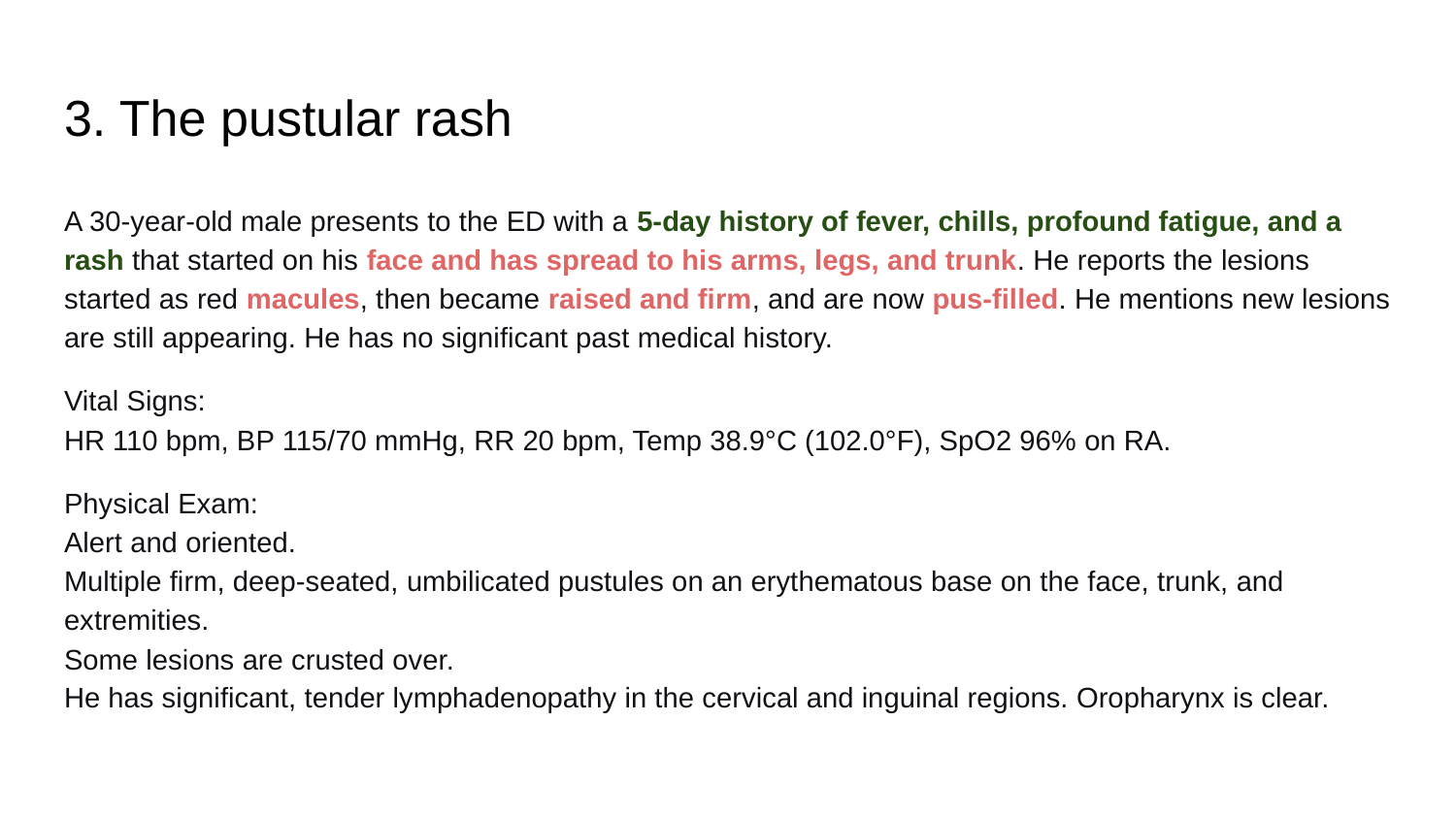

# 3. The pustular rash
A 30-year-old male presents to the ED with a 5-day history of fever, chills, profound fatigue, and a rash that started on his face and has spread to his arms, legs, and trunk. He reports the lesions started as red macules, then became raised and firm, and are now pus-filled. He mentions new lesions are still appearing. He has no significant past medical history.
Vital Signs:
HR 110 bpm, BP 115/70 mmHg, RR 20 bpm, Temp 38.9°C (102.0°F), SpO2 96% on RA.
Physical Exam:
Alert and oriented.
Multiple firm, deep-seated, umbilicated pustules on an erythematous base on the face, trunk, and extremities.
Some lesions are crusted over.
He has significant, tender lymphadenopathy in the cervical and inguinal regions. Oropharynx is clear.